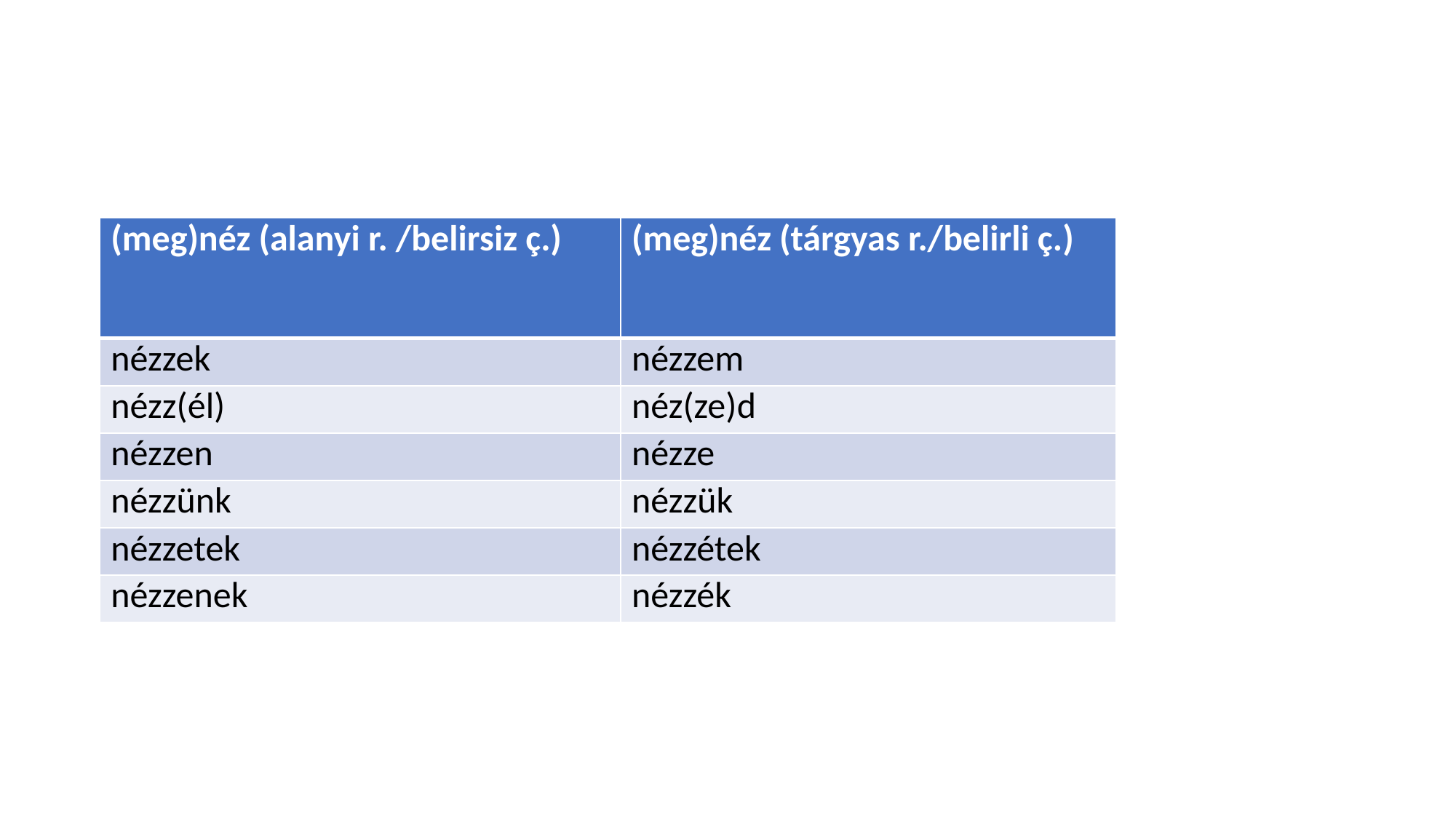

#
| (meg)néz (alanyi r. /belirsiz ç.) | (meg)néz (tárgyas r./belirli ç.) |
| --- | --- |
| nézzek | nézzem |
| nézz(él) | néz(ze)d |
| nézzen | nézze |
| nézzünk | nézzük |
| nézzetek | nézzétek |
| nézzenek | nézzék |